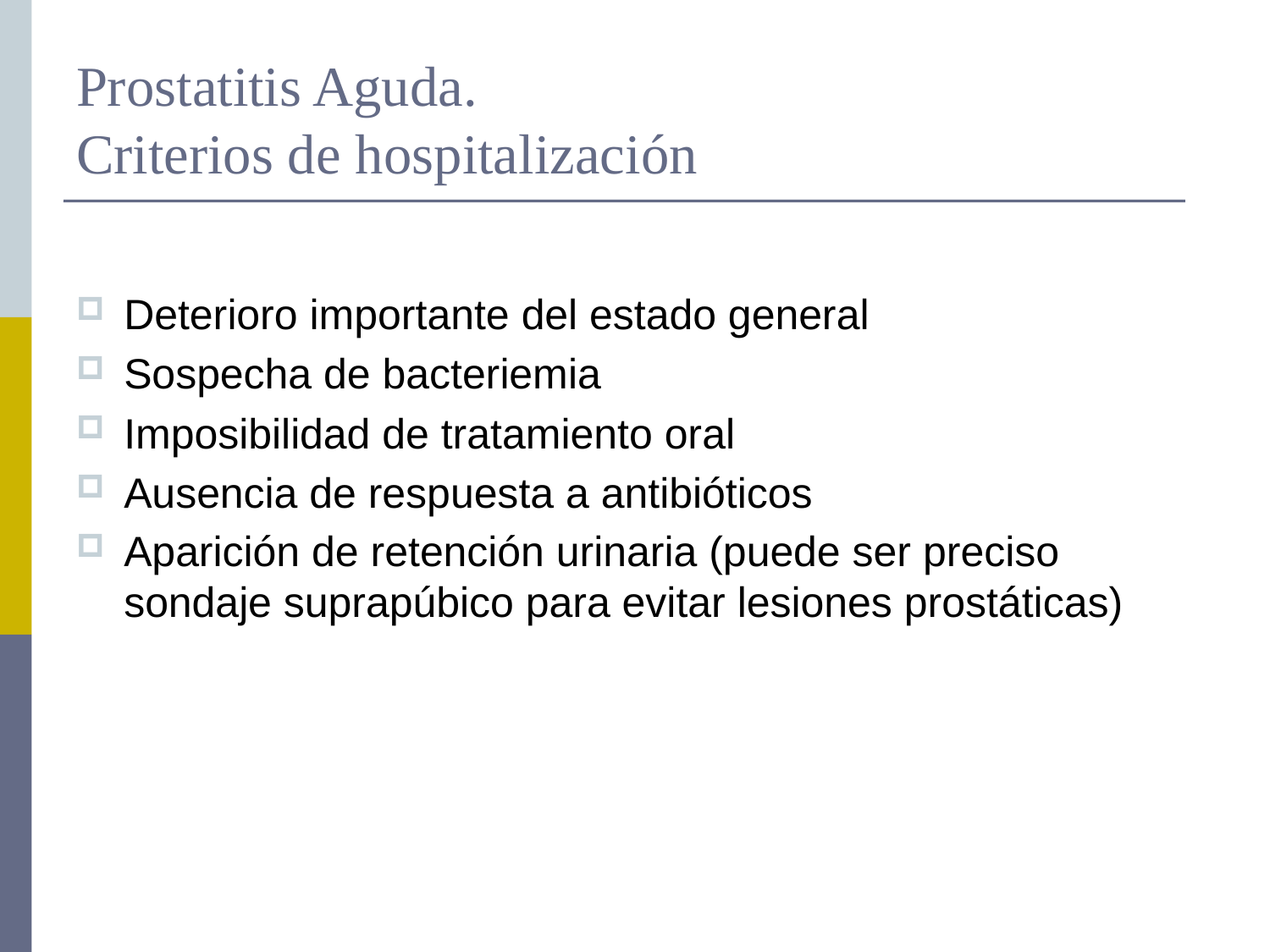

# Prostatitis Aguda. Criterios de hospitalización

Deterioro importante del estado general
Sospecha de bacteriemia
Imposibilidad de tratamiento oral
Ausencia de respuesta a antibióticos
Aparición de retención urinaria (puede ser preciso sondaje suprapúbico para evitar lesiones prostáticas)